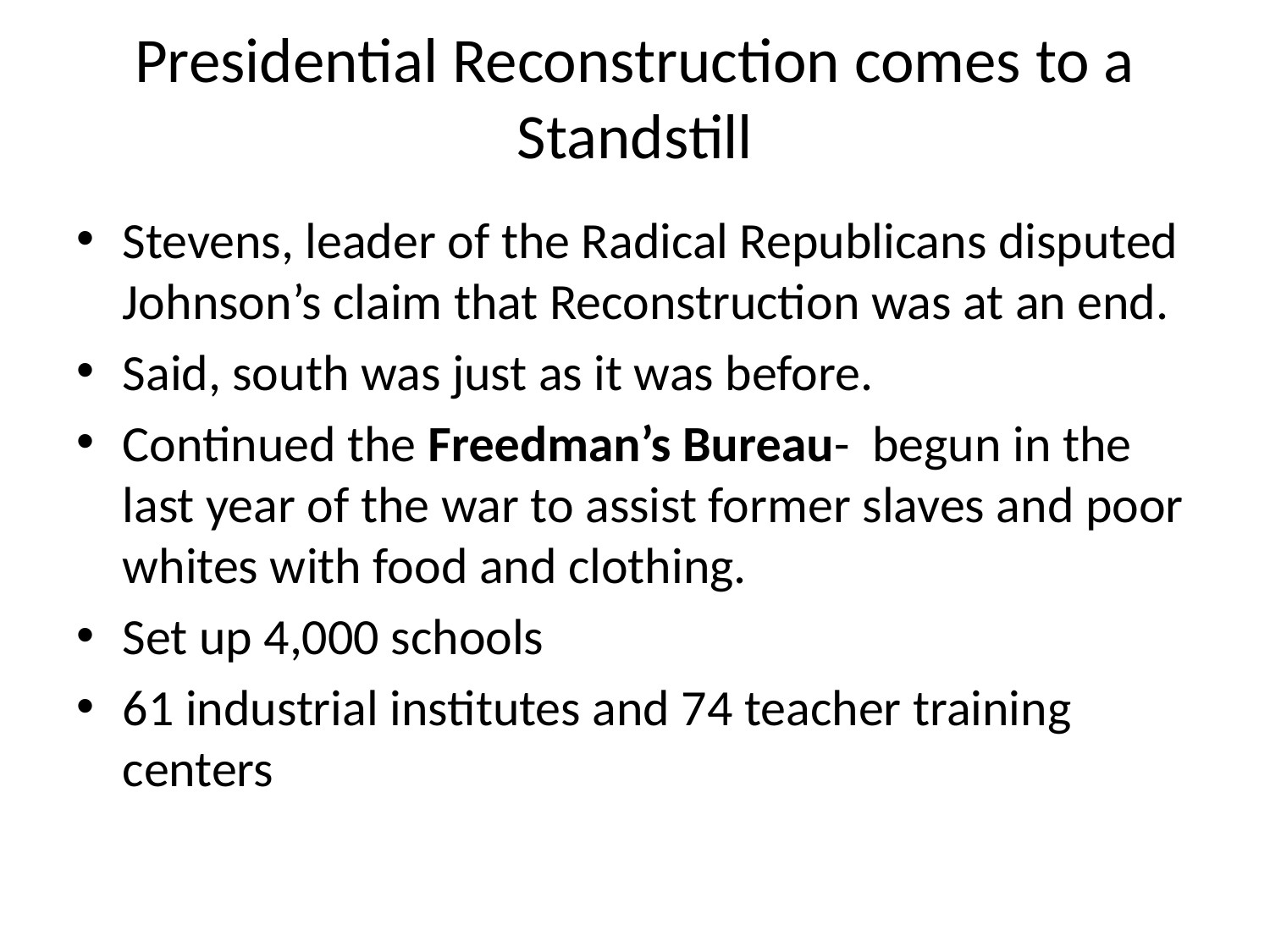

# Presidential Reconstruction comes to a Standstill
Stevens, leader of the Radical Republicans disputed Johnson’s claim that Reconstruction was at an end.
Said, south was just as it was before.
Continued the Freedman’s Bureau-  begun in the last year of the war to assist former slaves and poor whites with food and clothing.
Set up 4,000 schools
61 industrial institutes and 74 teacher training centers